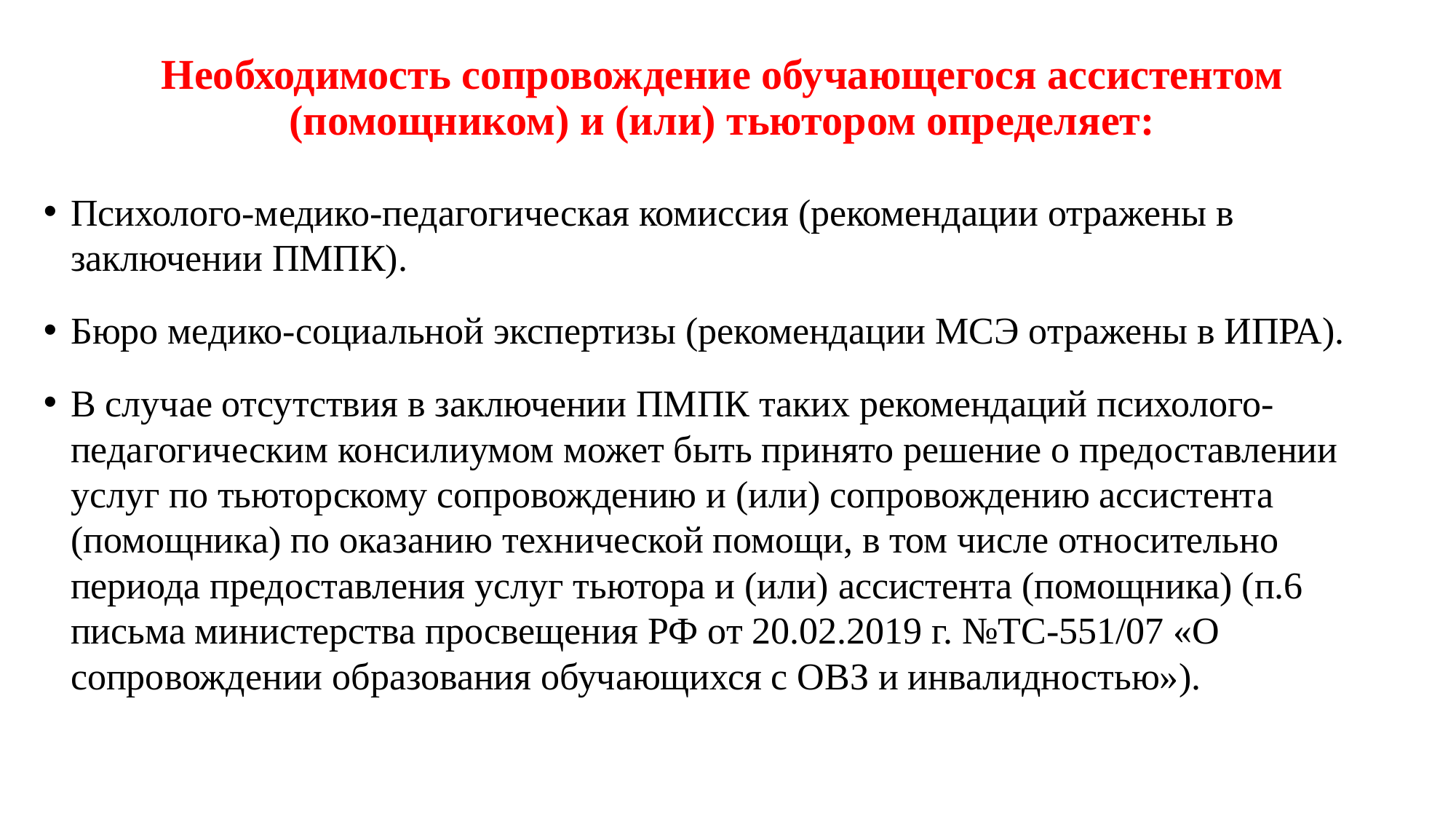

# Необходимость сопровождение обучающегося ассистентом (помощником) и (или) тьютором определяет:
Психолого-медико-педагогическая комиссия (рекомендации отражены в заключении ПМПК).
Бюро медико-социальной экспертизы (рекомендации МСЭ отражены в ИПРА).
В случае отсутствия в заключении ПМПК таких рекомендаций психолого-педагогическим консилиумом может быть принято решение о предоставлении услуг по тьюторскому сопровождению и (или) сопровождению ассистента (помощника) по оказанию технической помощи, в том числе относительно периода предоставления услуг тьютора и (или) ассистента (помощника) (п.6 письма министерства просвещения РФ от 20.02.2019 г. №ТС-551/07 «О сопровождении образования обучающихся с ОВЗ и инвалидностью»).